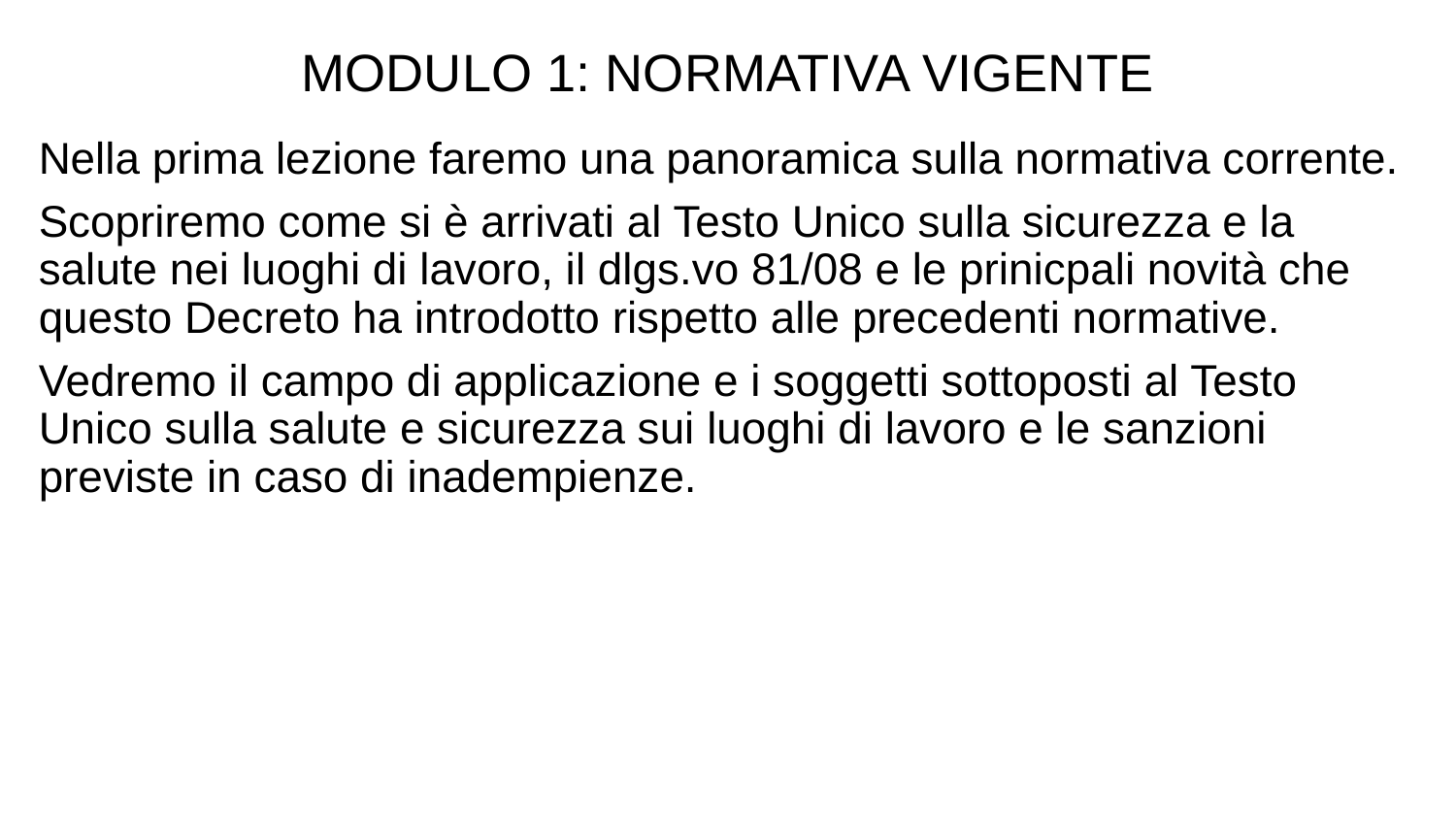

MODULO 1: NORMATIVA VIGENTE
Nella prima lezione faremo una panoramica sulla normativa corrente.
Scopriremo come si è arrivati al Testo Unico sulla sicurezza e la salute nei luoghi di lavoro, il dlgs.vo 81/08 e le prinicpali novità che questo Decreto ha introdotto rispetto alle precedenti normative.
Vedremo il campo di applicazione e i soggetti sottoposti al Testo Unico sulla salute e sicurezza sui luoghi di lavoro e le sanzioni previste in caso di inadempienze.